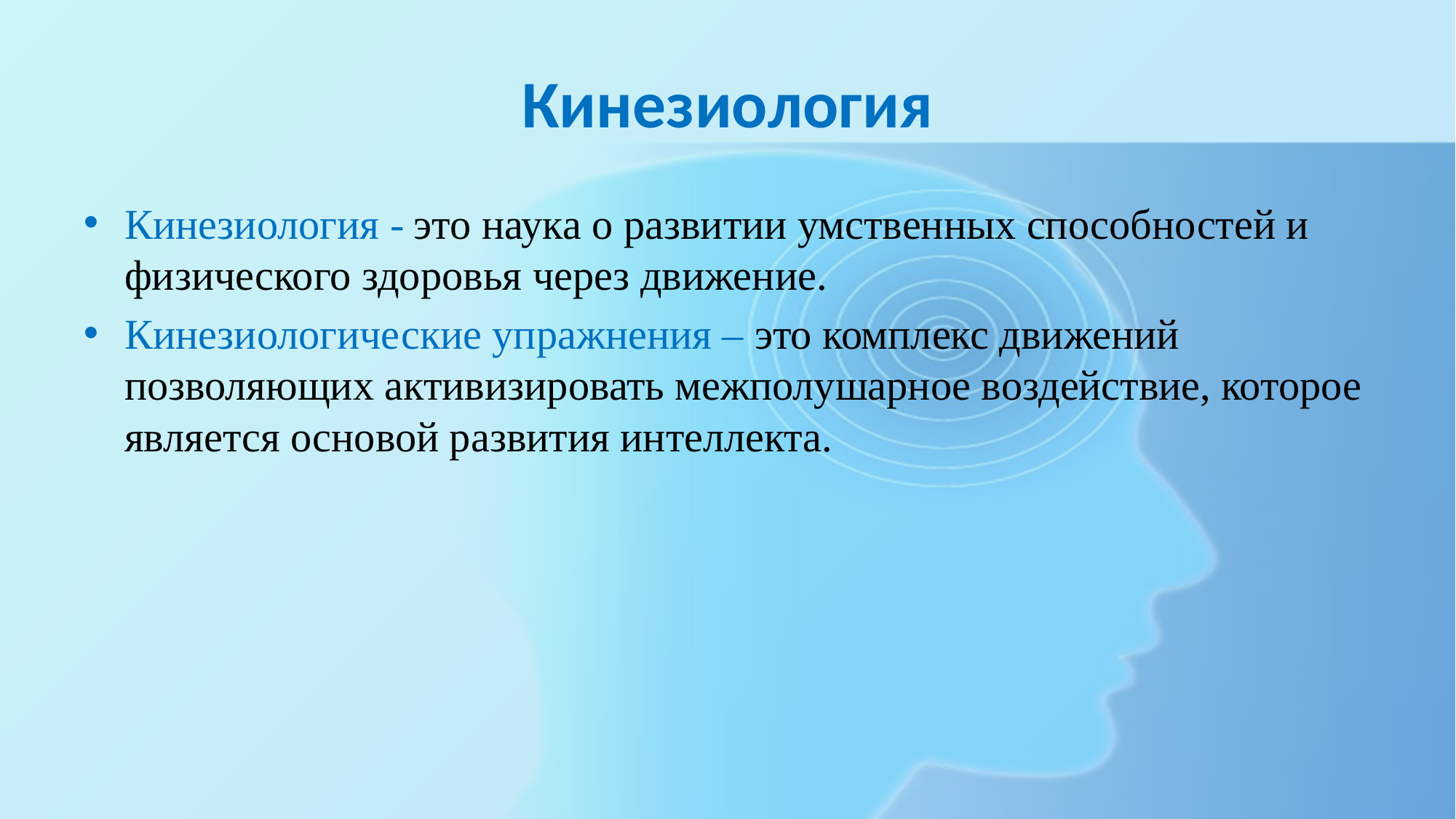

# Кинезиология
Кинезиология - это наука о развитии умственных способностей и физического здоровья через движение.
Кинезиологические упражнения – это комплекс движений позволяющих активизировать межполушарное воздействие, которое является основой развития интеллекта.